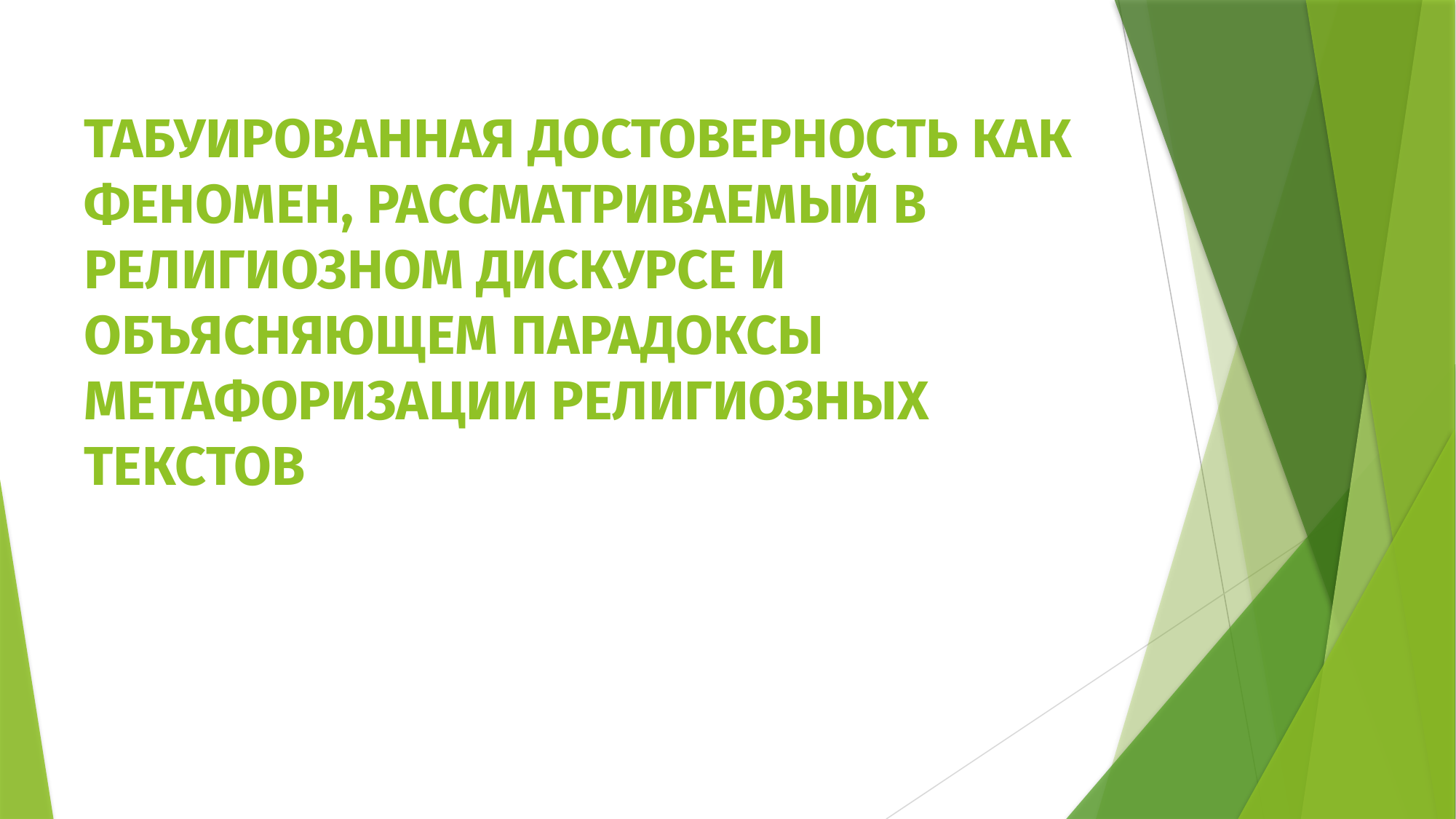

# ТАБУИРОВАННАЯ ДОСТОВЕРНОСТЬ КАК ФЕНОМЕН, РАССМАТРИВАЕМЫЙ В РЕЛИГИОЗНОМ ДИСКУРСЕ И ОБЪЯСНЯЮЩЕМ ПАРАДОКСЫ МЕТАФОРИЗАЦИИ РЕЛИГИОЗНЫХ ТЕКСТОВ